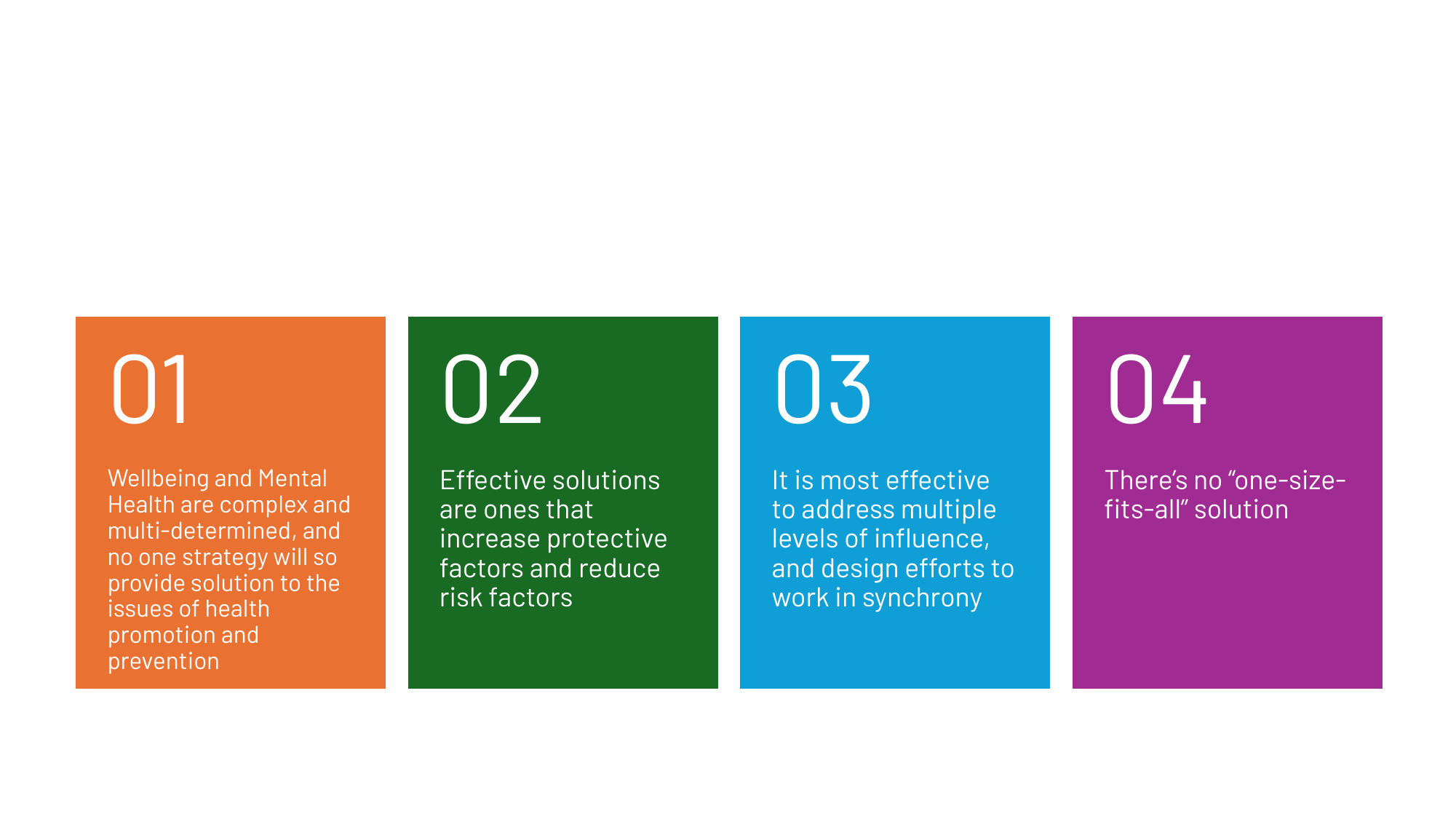

# Summary
Wellbeing and Mental Health are complex and multi-determined, and no one strategy will so provide solution to the issues of health promotion and prevention
01
Effective solutions are ones that increase protective factors and reduce risk factors
02
It is most effective to address multiple levels of influence, and design efforts to work in synchrony
03
There’s no “one-size-fits-all” solution
04